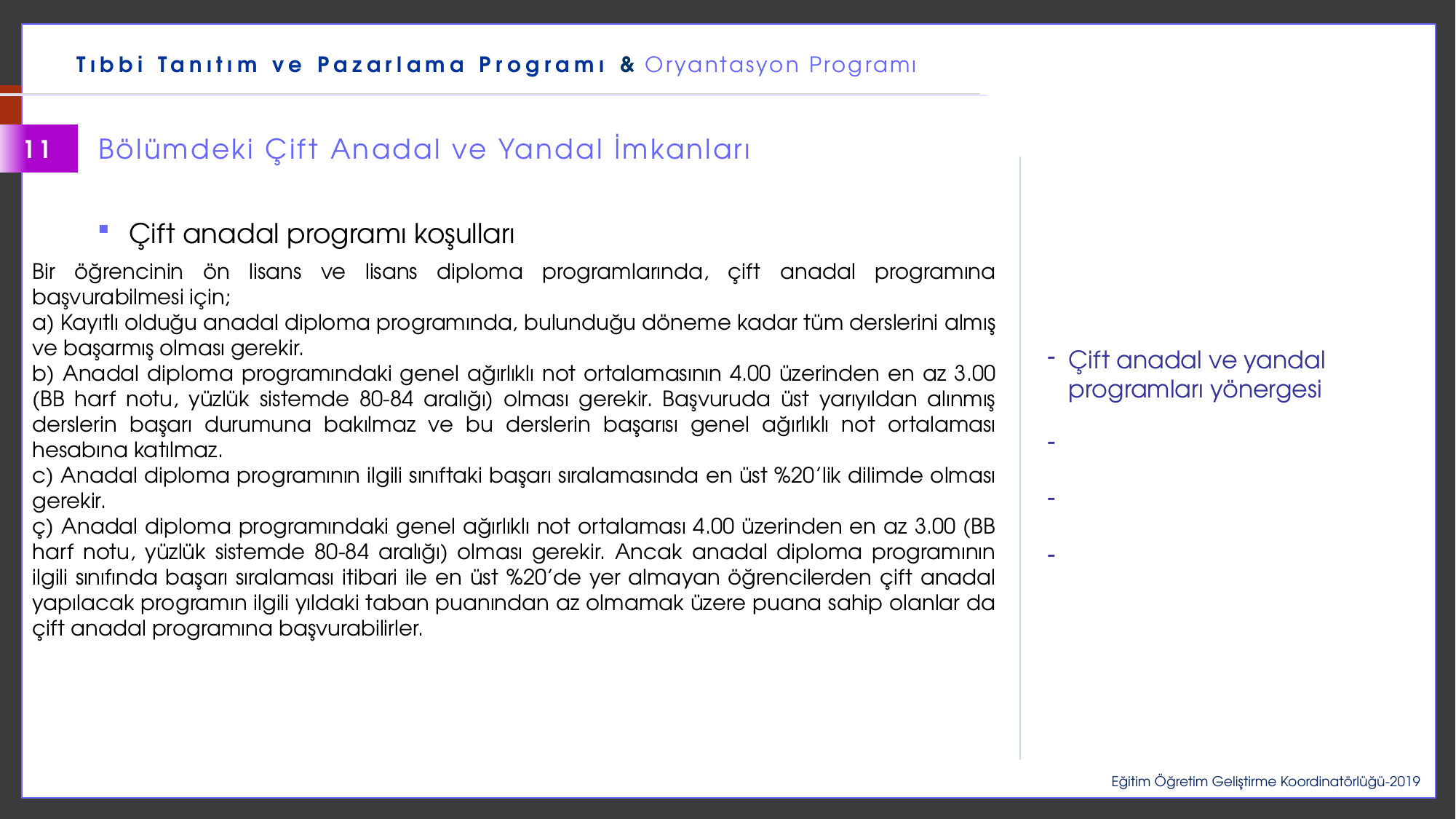

Tıbbi Tanıtım ve Pazarlama Programı & Oryantasyon Programı
Bölümdeki Çift Anadal ve Yandal İmkanları
11
Çift anadal programı koşulları
Bir öğrencinin ön lisans ve lisans diploma programlarında, çift anadal programına başvurabilmesi için;
a) Kayıtlı olduğu anadal diploma programında, bulunduğu döneme kadar tüm derslerini almış ve başarmış olması gerekir.
b) Anadal diploma programındaki genel ağırlıklı not ortalamasının 4.00 üzerinden en az 3.00 (BB harf notu, yüzlük sistemde 80-84 aralığı) olması gerekir. Başvuruda üst yarıyıldan alınmış derslerin başarı durumuna bakılmaz ve bu derslerin başarısı genel ağırlıklı not ortalaması hesabına katılmaz.
c) Anadal diploma programının ilgili sınıftaki başarı sıralamasında en üst %20’lik dilimde olması gerekir.
ç) Anadal diploma programındaki genel ağırlıklı not ortalaması 4.00 üzerinden en az 3.00 (BB harf notu, yüzlük sistemde 80-84 aralığı) olması gerekir. Ancak anadal diploma programının ilgili sınıfında başarı sıralaması itibari ile en üst %20’de yer almayan öğrencilerden çift anadal yapılacak programın ilgili yıldaki taban puanından az olmamak üzere puana sahip olanlar da çift anadal programına başvurabilirler.

Çift anadal ve yandal programları yönergesi

Eğitim Öğretim Geliştirme Koordinatörlüğü-2019